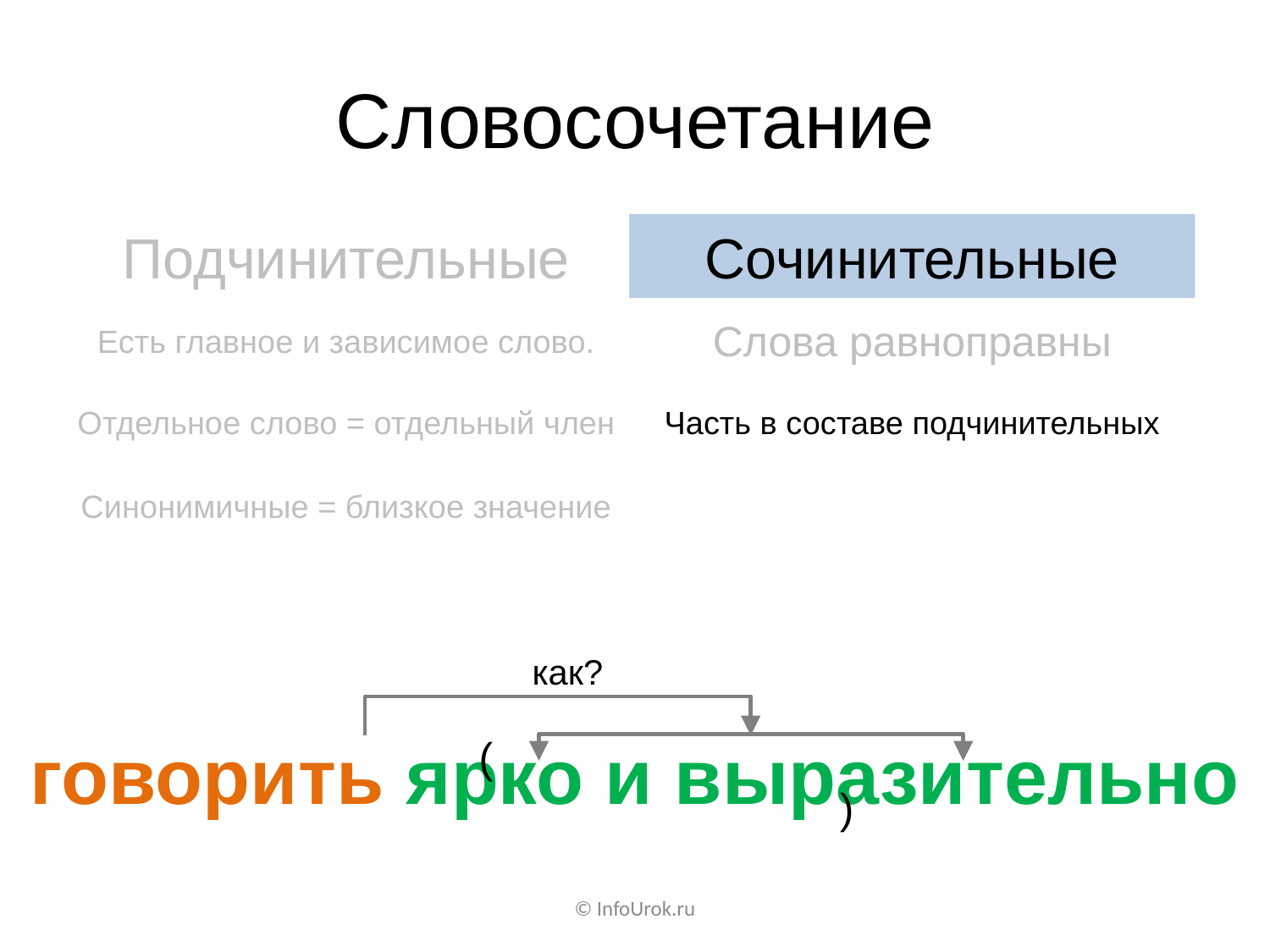

# Словосочетание
Подчинительные
Сочинительные
Есть главное и зависимое слово.
Слова равноправны
Отдельное слово = отдельный член
Часть в составе подчинительных
Синонимичные = близкое значение

как?
говорить ярко и выразительно
(                                                              )
© InfoUrok.ru